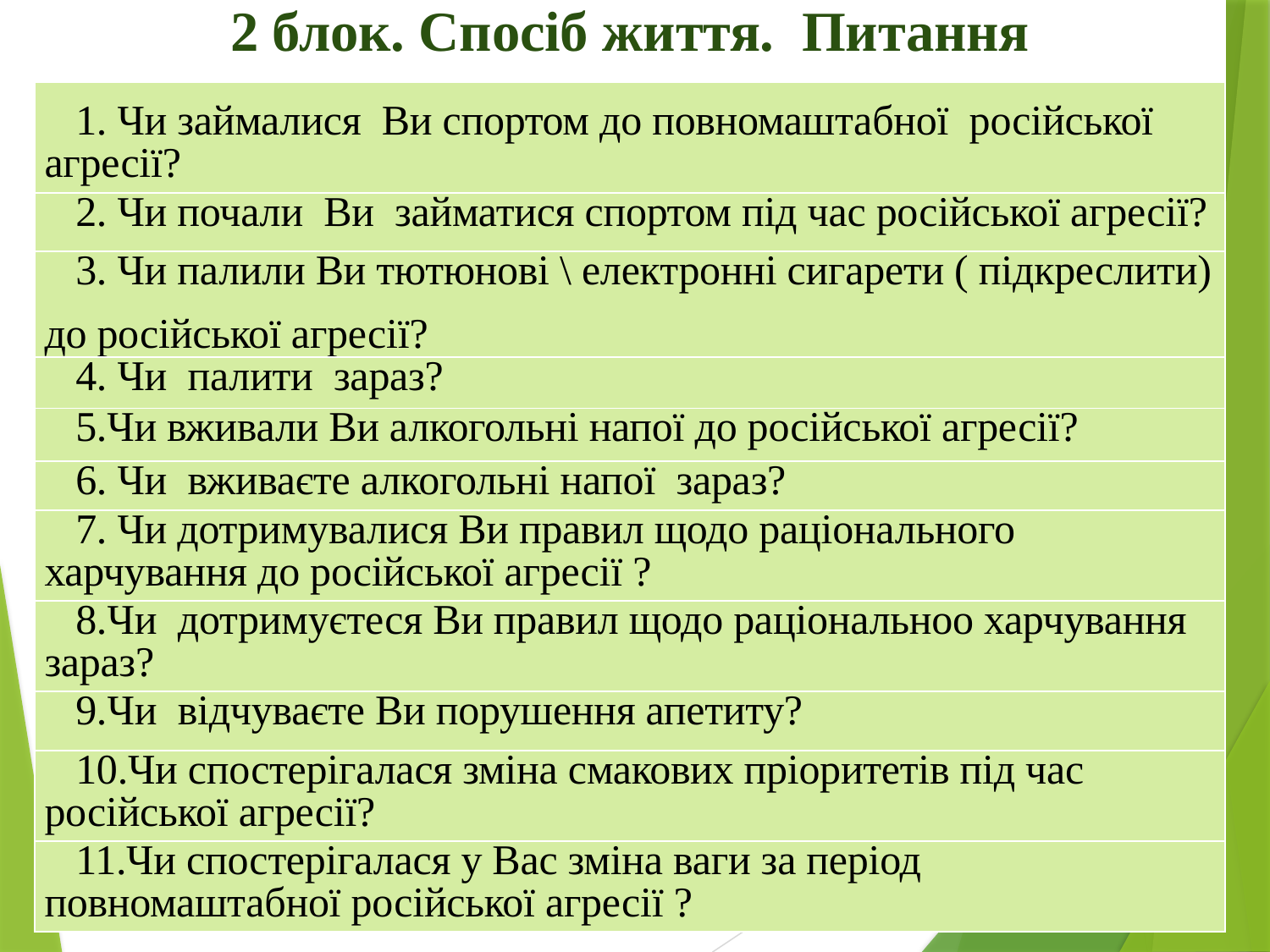

| 2 блок. Спосіб життя.  Питання |
| --- |
| 1. Чи займалися Ви спортом до повномаштабної російської агресії? |
| 2. Чи почали Ви займатися спортом під час російської агресії? |
| 3. Чи палили Ви тютюнові \ електронні сигарети ( підкреслити) до російської агресії? |
| 4. Чи палити зараз? |
| 5.Чи вживали Ви алкогольні напої до російської агресії? |
| 6. Чи вживаєте алкогольні напої зараз? |
| 7. Чи дотримувалися Ви правил щодо раціонального харчування до російської агресії ? |
| 8.Чи дотримуєтеся Ви правил щодо раціональноо харчування зараз? |
| 9.Чи відчуваєте Ви порушення апетиту? |
| 10.Чи спостерігалася зміна смакових пріоритетів під час російської агресії? |
| 11.Чи спостерігалася у Вас зміна ваги за період повномаштабної російської агресії ? |